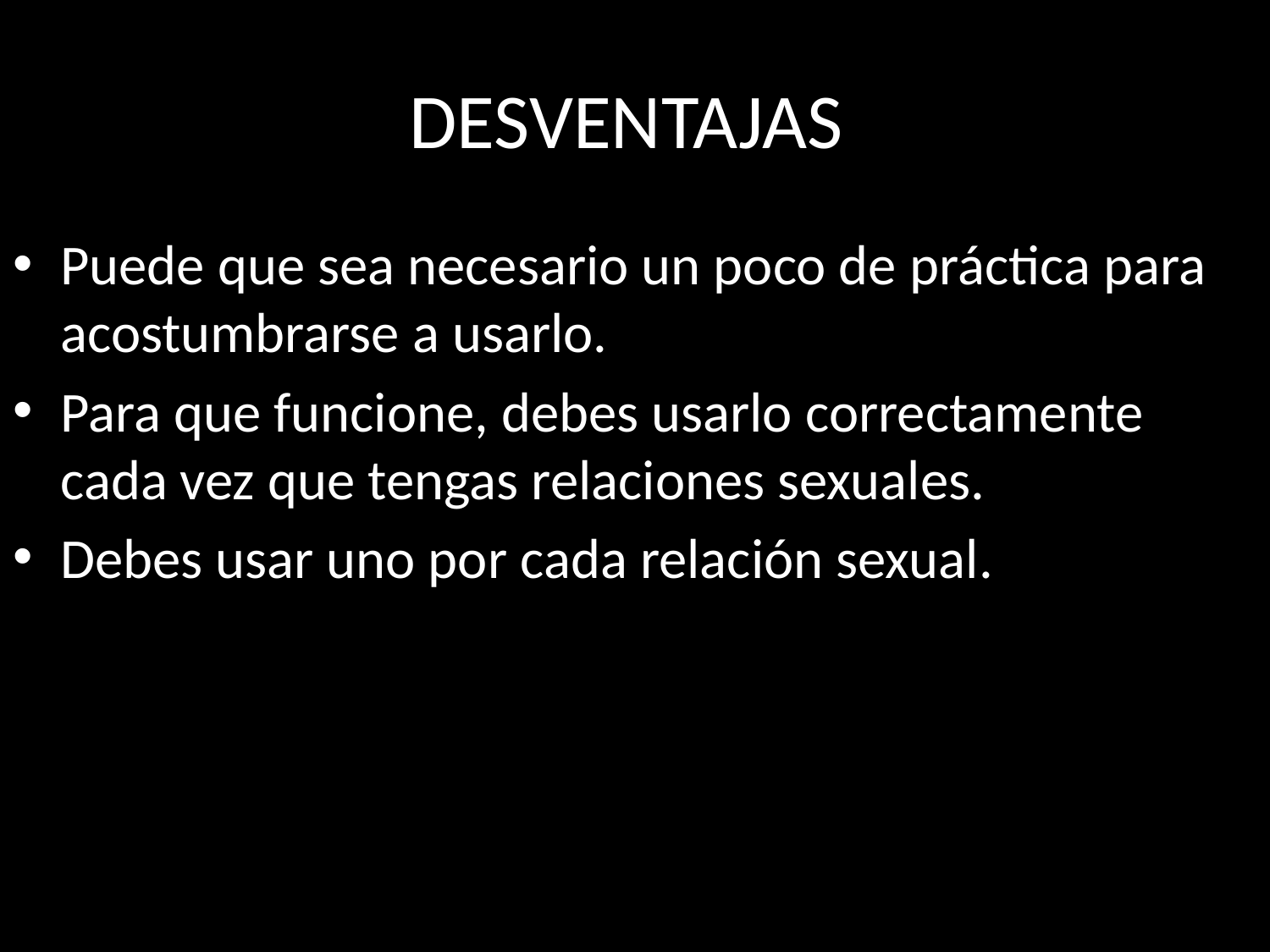

# DESVENTAJAS
Puede que sea necesario un poco de práctica para acostumbrarse a usarlo.
Para que funcione, debes usarlo correctamente cada vez que tengas relaciones sexuales.
Debes usar uno por cada relación sexual.